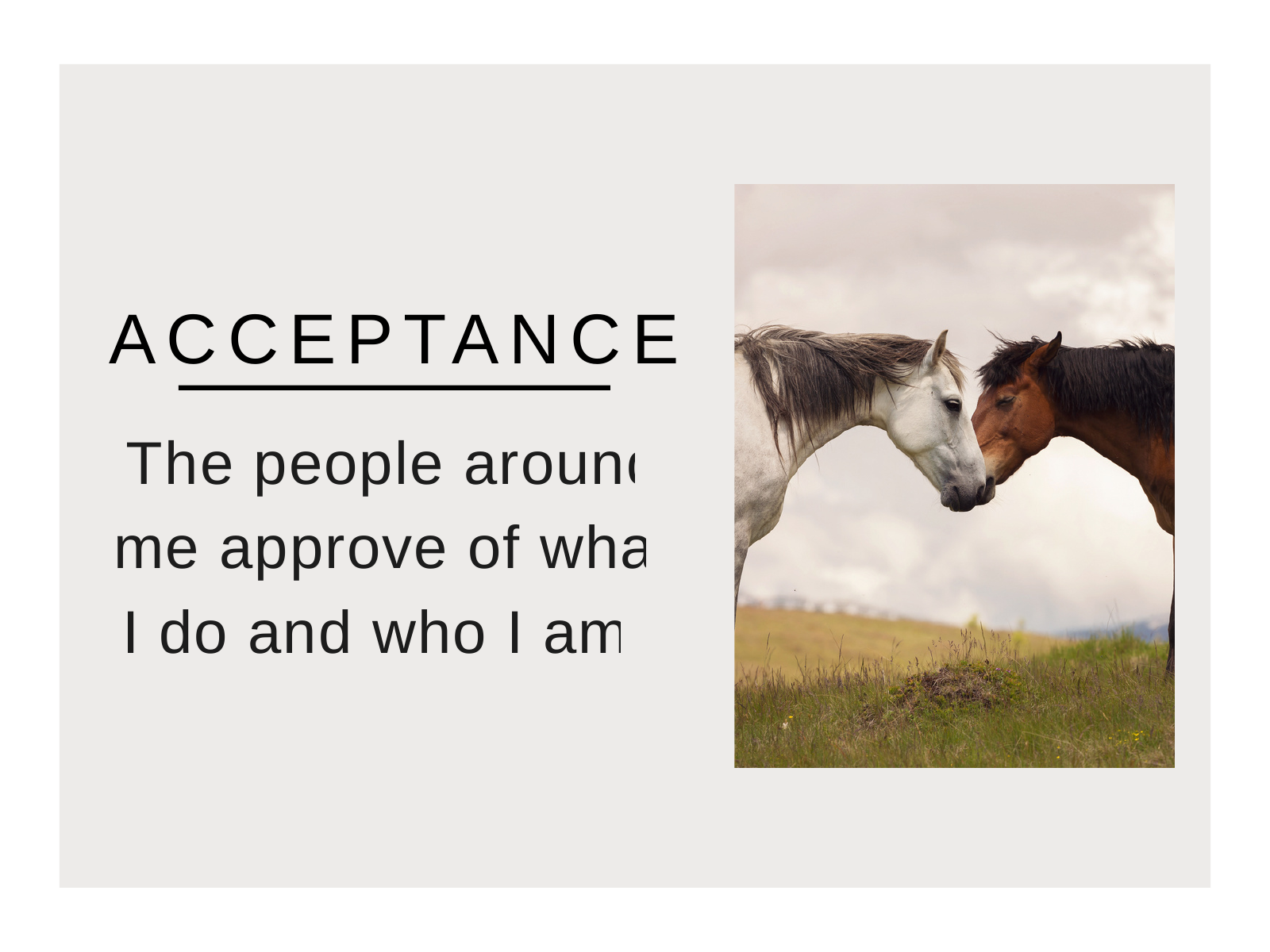

ACCEPTANCE

The people around me approve of what I do and who I am.